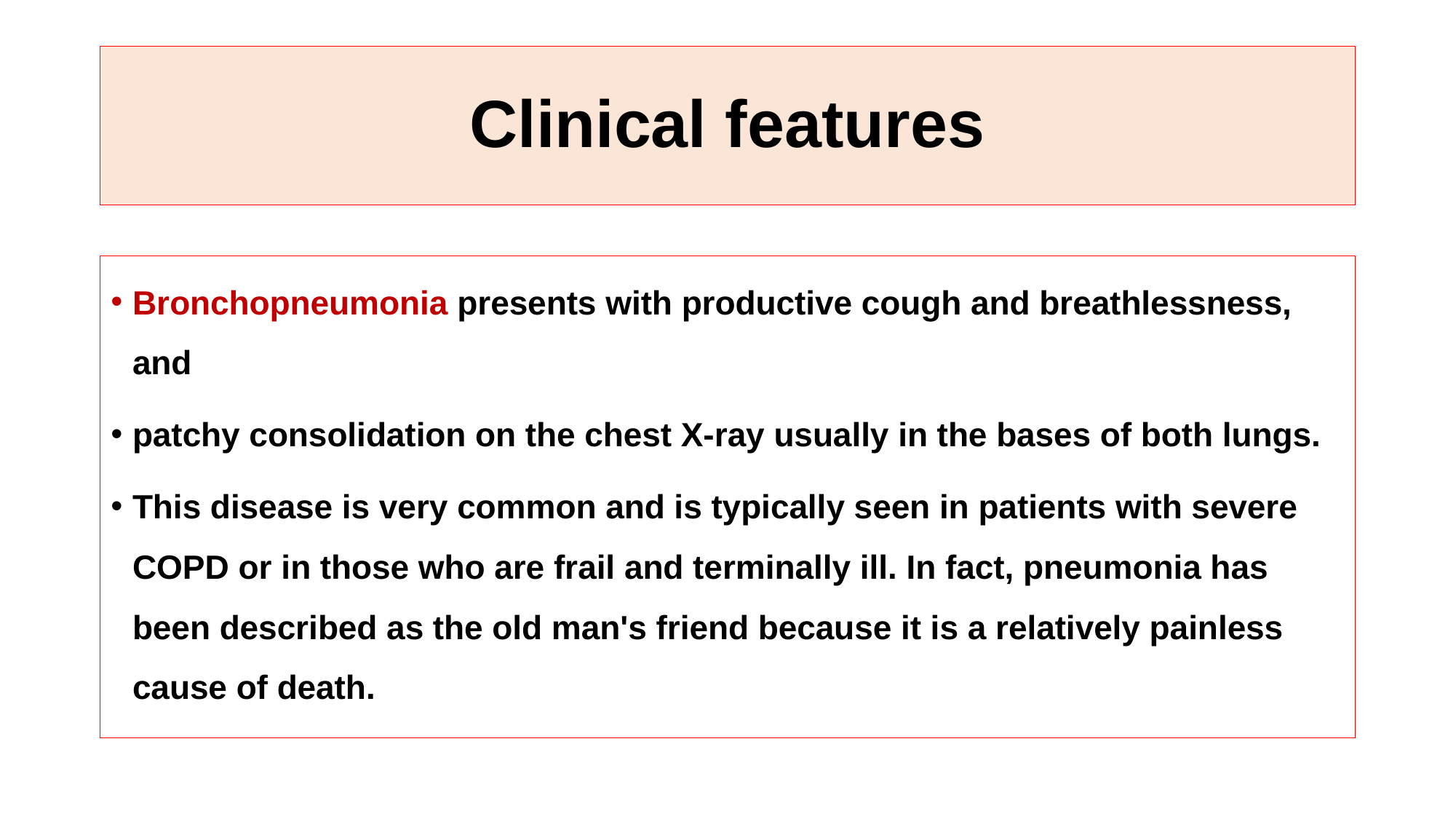

# Clinical features
Bronchopneumonia presents with productive cough and breathlessness, and
patchy consolidation on the chest X-ray usually in the bases of both lungs.
This disease is very common and is typically seen in patients with severe COPD or in those who are frail and terminally ill. In fact, pneumonia has been described as the old man's friend because it is a relatively painless cause of death.